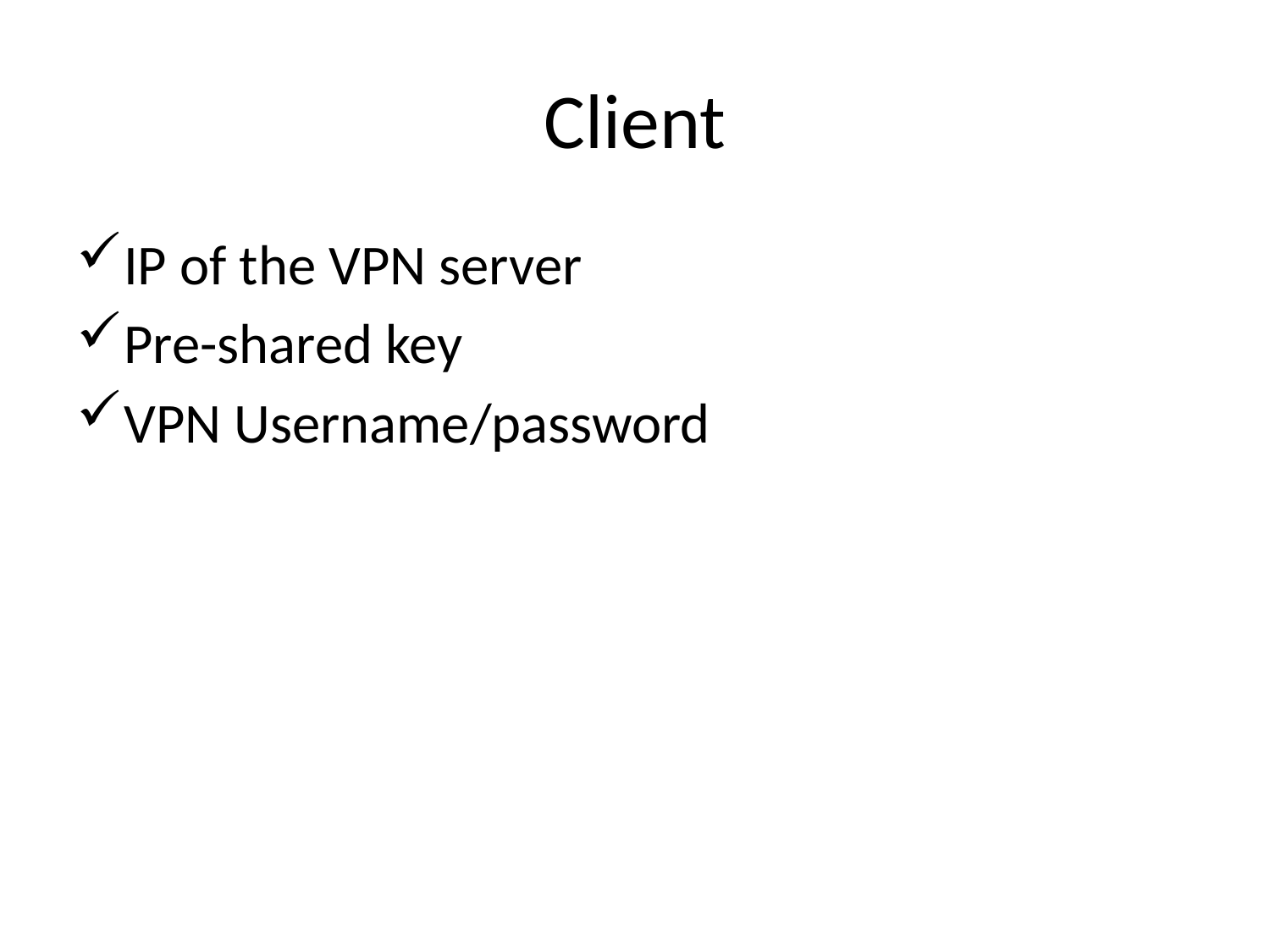

# Client
IP of the VPN server
Pre-shared key
VPN Username/password